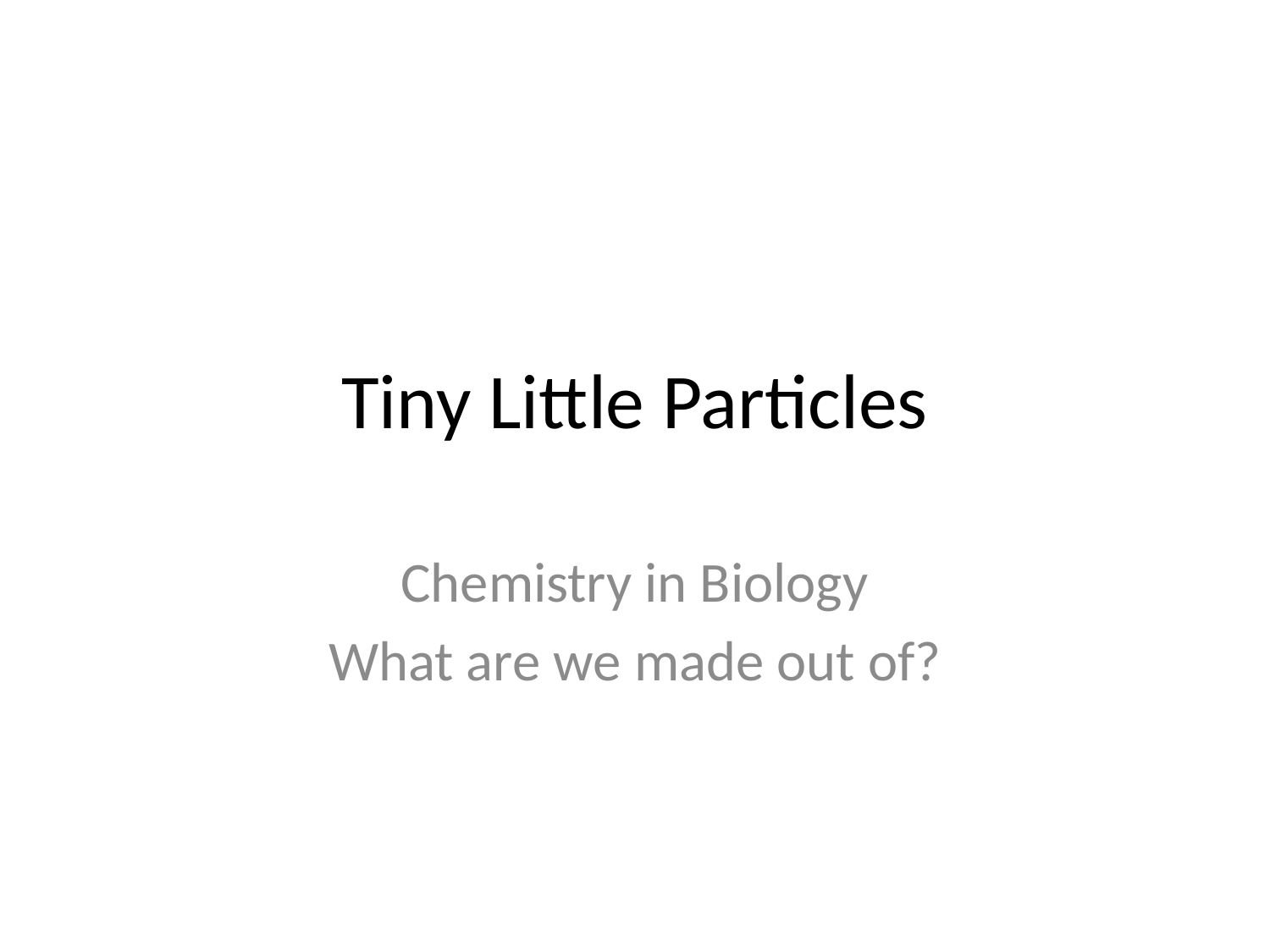

# Tiny Little Particles
Chemistry in Biology
What are we made out of?